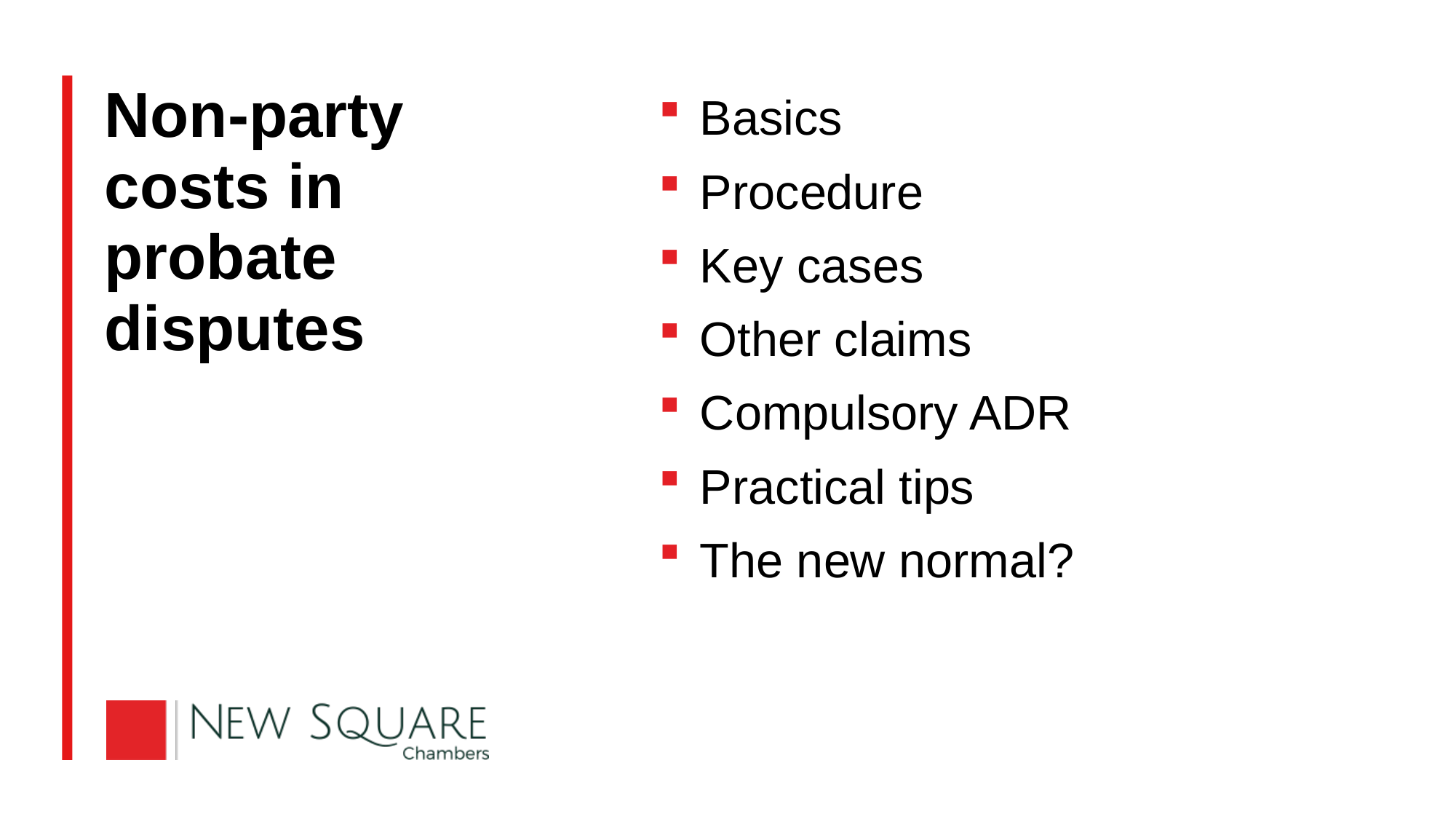

# Non-party costs in probate disputes
Basics
Procedure
Key cases
Other claims
Compulsory ADR
Practical tips
The new normal?